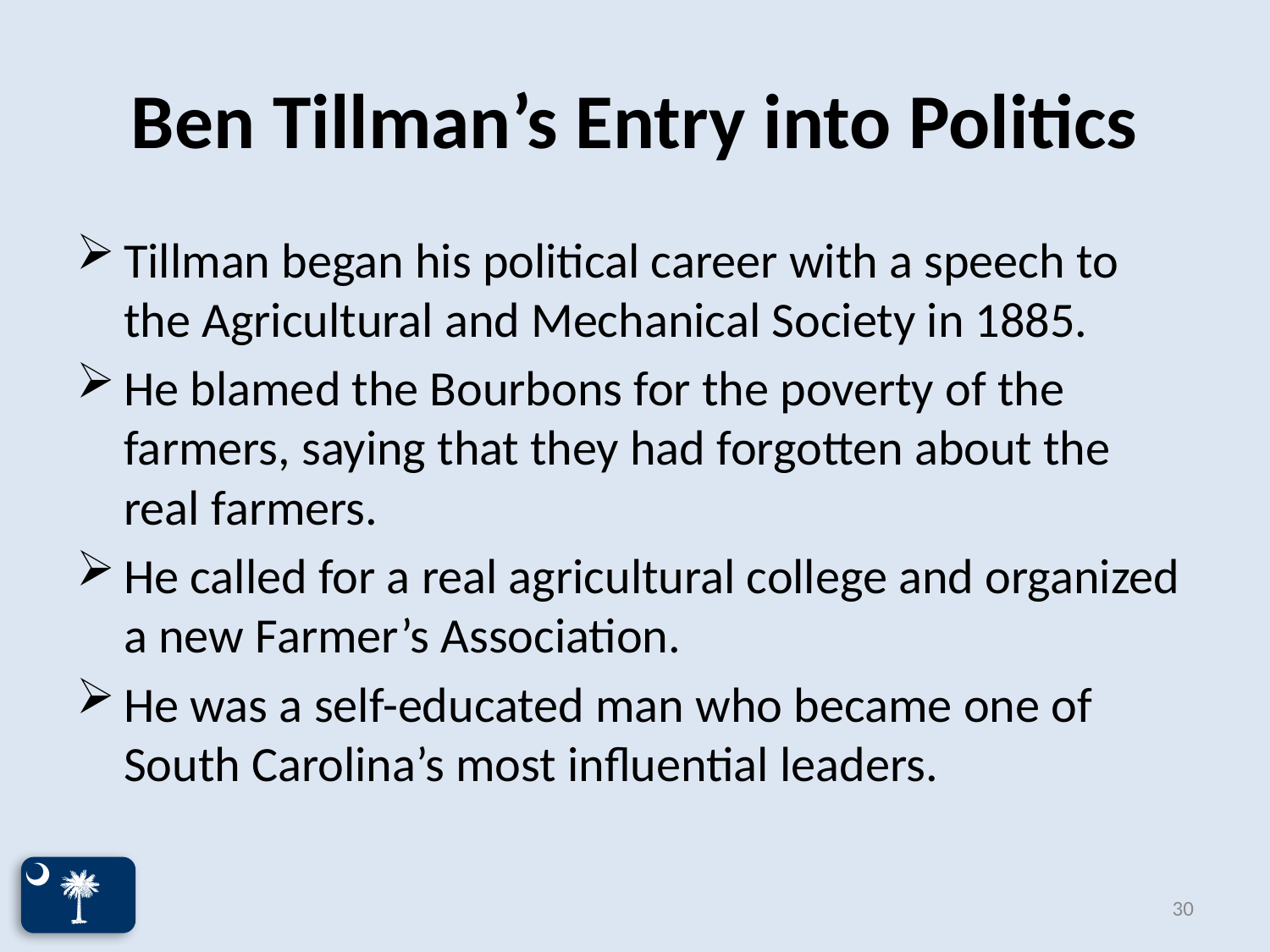

# Ben Tillman’s Entry into Politics
Tillman began his political career with a speech to the Agricultural and Mechanical Society in 1885.
He blamed the Bourbons for the poverty of the farmers, saying that they had forgotten about the real farmers.
He called for a real agricultural college and organized a new Farmer’s Association.
He was a self-educated man who became one of South Carolina’s most influential leaders.

30